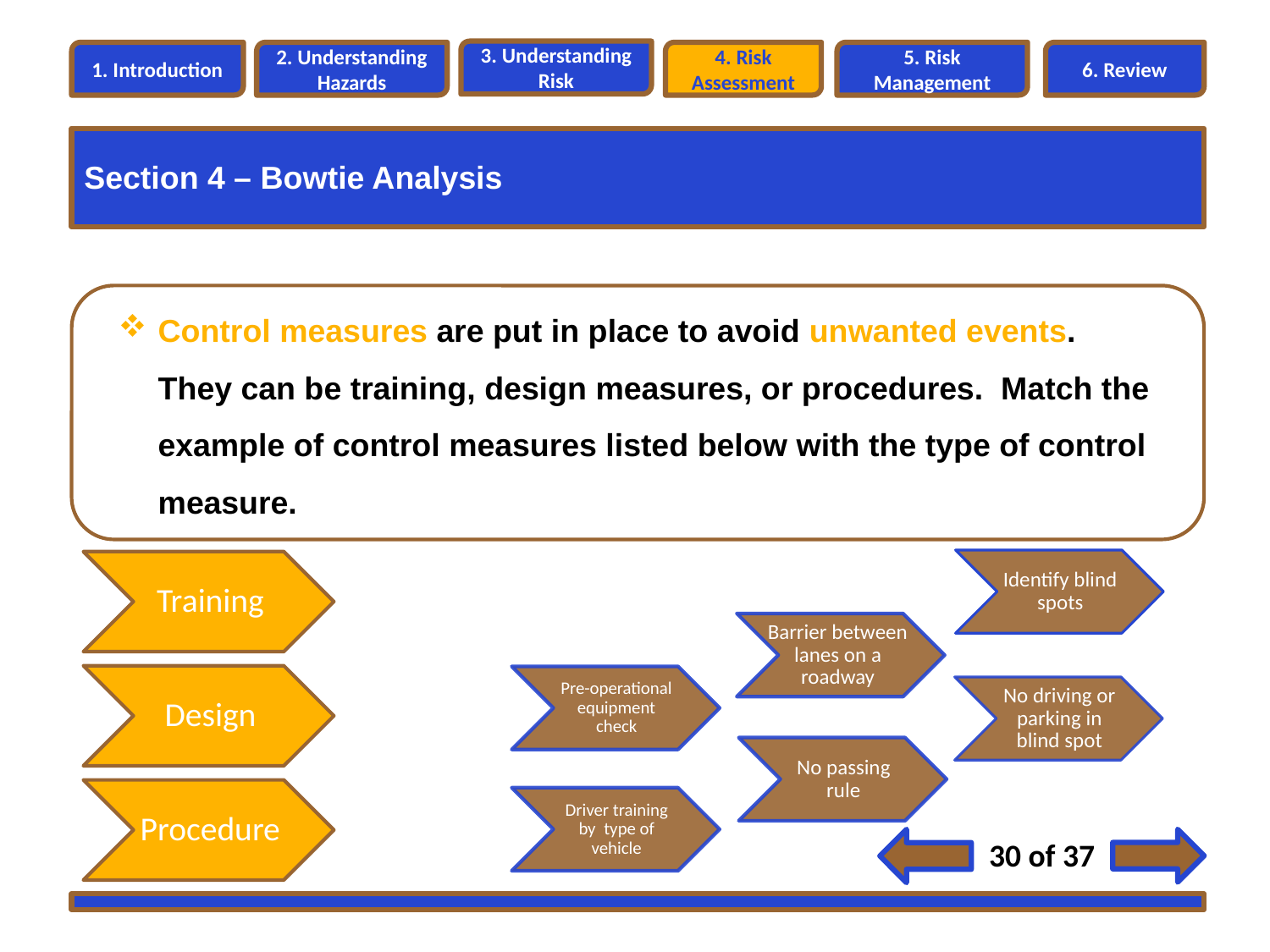

3. Understanding Risk
1. Introduction
2. Understanding Hazards
4. Risk Assessment
5. Risk Management
6. Review

Section 4 – Bowtie Analysis
Section 4 – Risk Analysis Methods

Control measures are put in place to avoid unwanted events.  They can be training, design measures, or procedures.  Match the example of control measures listed below with the type of control measure.reputation.

Identify blind spots
Training
Design
Pre-operational equipment check
Procedure
Driver training by  type of vehicle

Barrier between lanes on a roadway

No driving or parking in blind spot

No passing rule
30 of 37